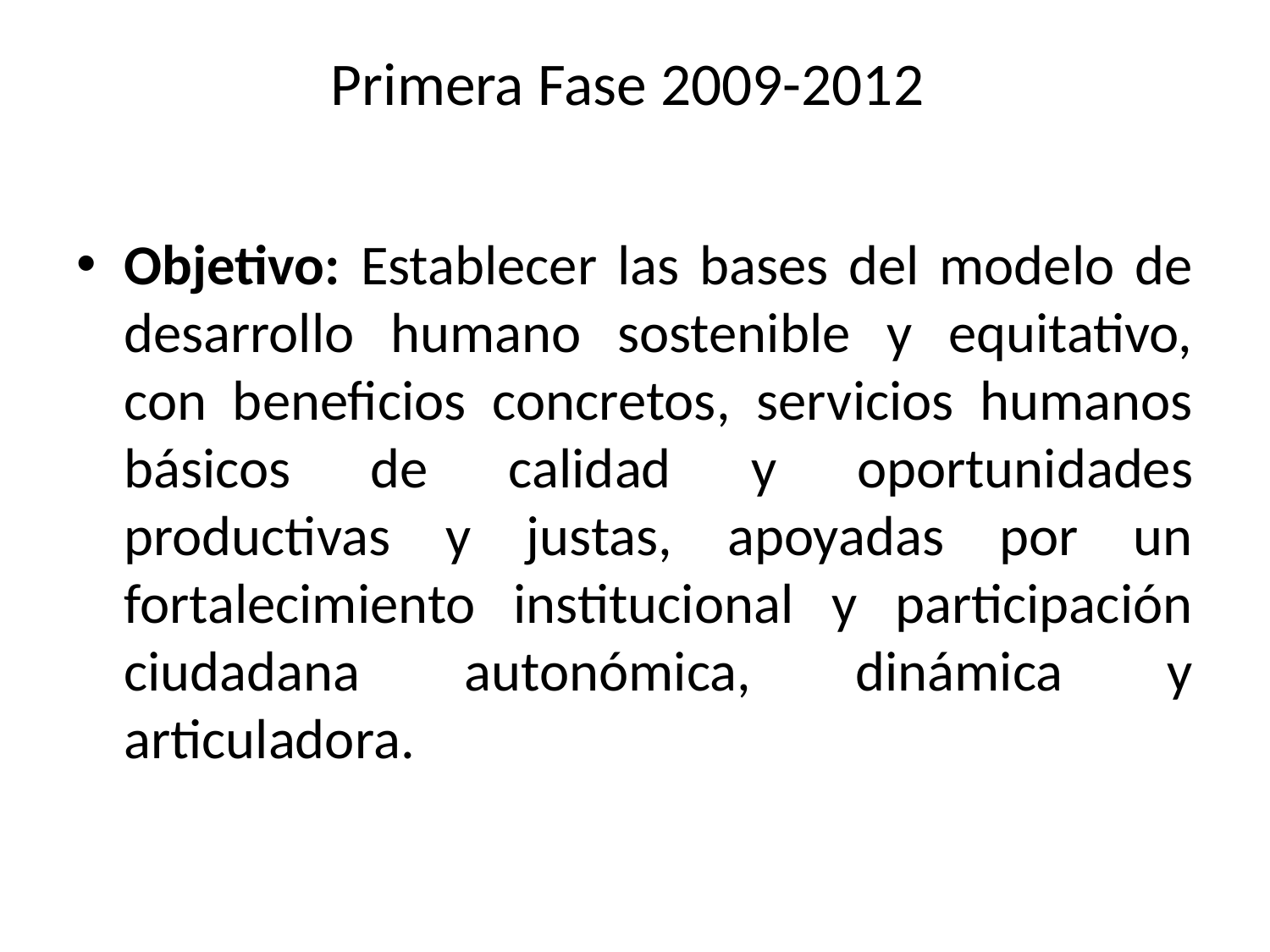

# Primera Fase 2009-2012
Objetivo: Establecer las bases del modelo de desarrollo humano sostenible y equitativo, con beneficios concretos, servicios humanos básicos de calidad y oportunidades productivas y justas, apoyadas por un fortalecimiento institucional y participación ciudadana autonómica, dinámica y articuladora.